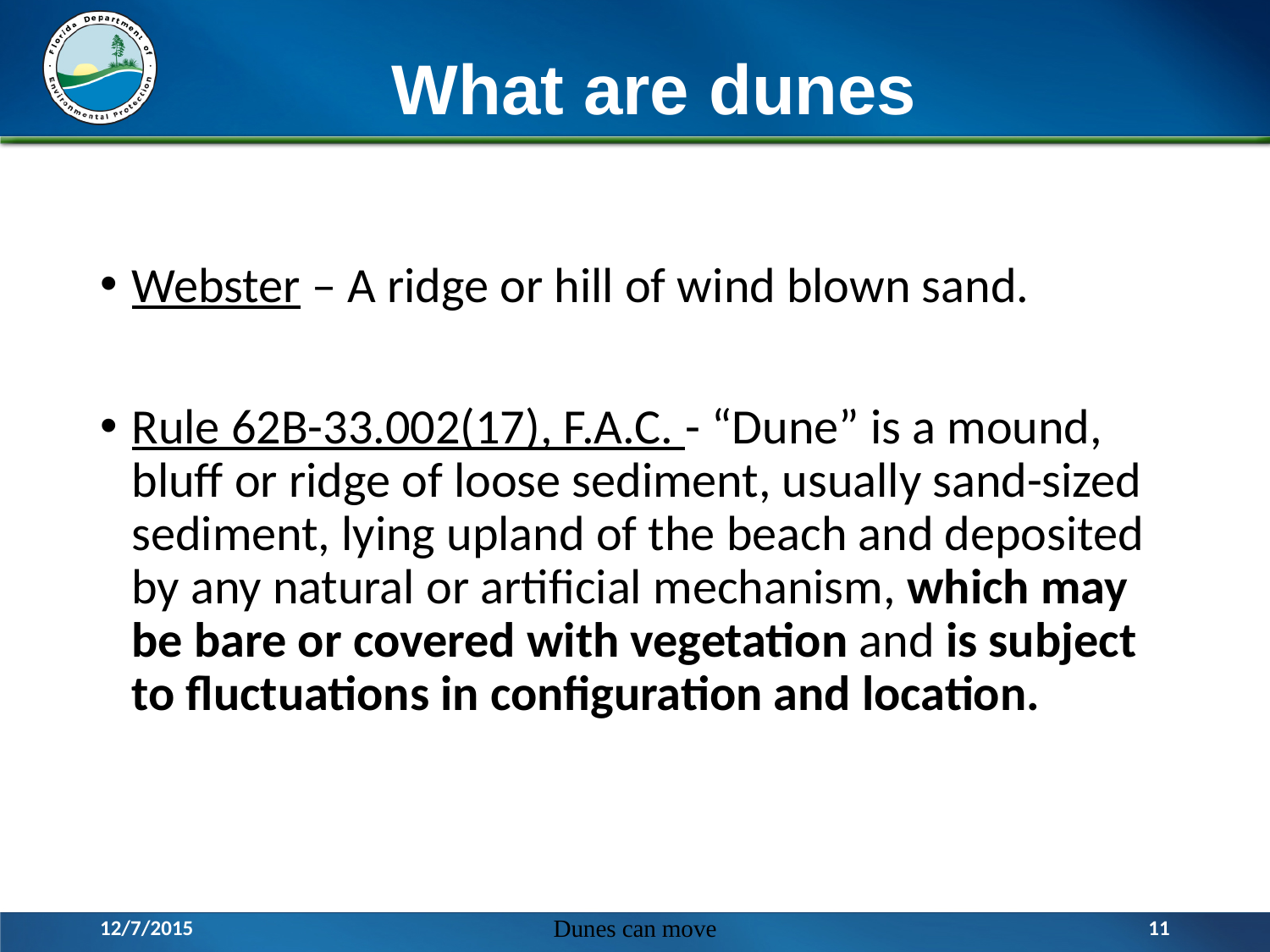

# What are dunes
Webster – A ridge or hill of wind blown sand.

Rule 62B-33.002(17), F.A.C. - “Dune” is a mound, bluff or ridge of loose sediment, usually sand-sized sediment, lying upland of the beach and deposited by any natural or artificial mechanism, which may be bare or covered with vegetation and is subject to fluctuations in configuration and location.

12/7/2015
Dunes can move
11